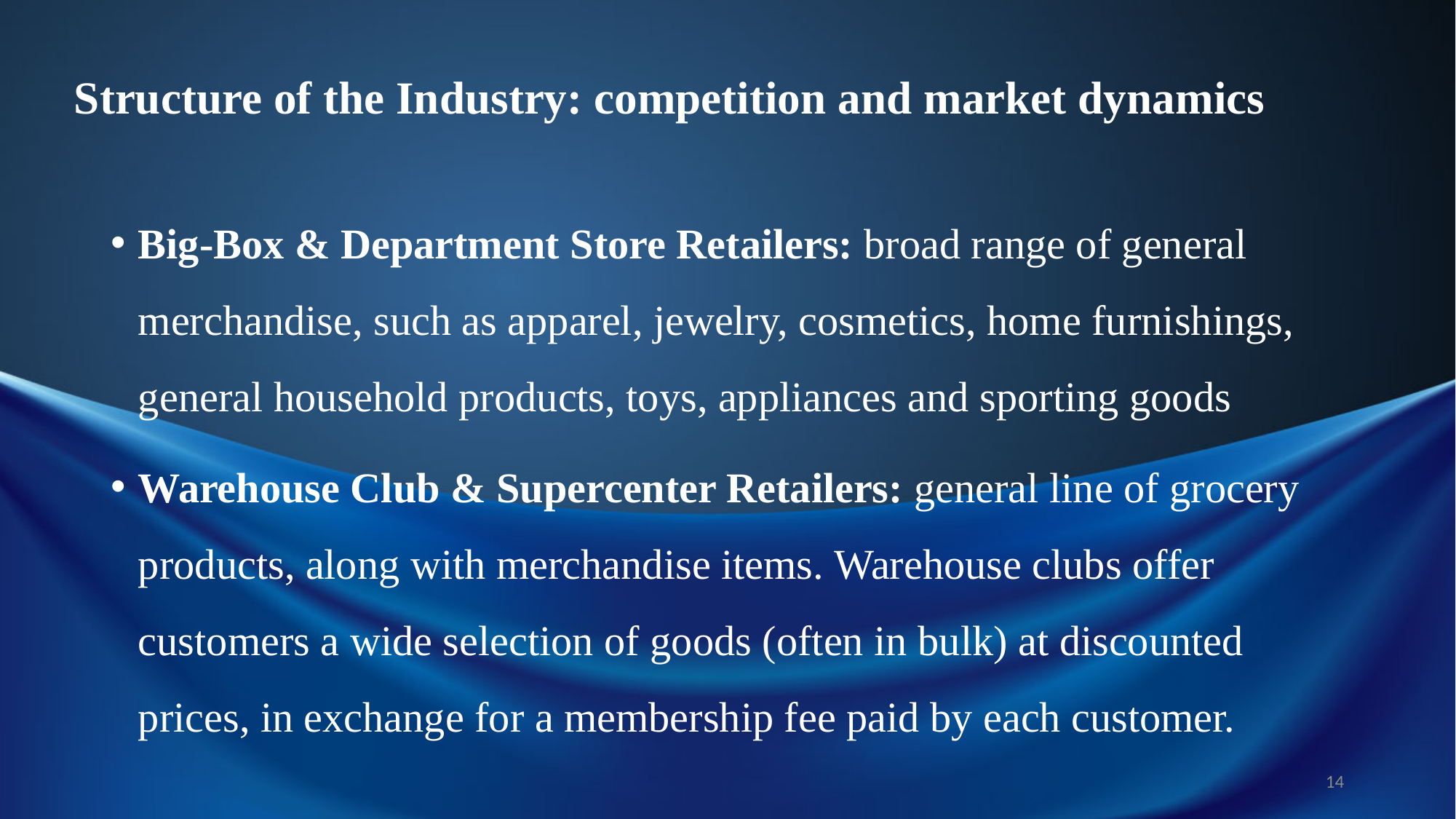

# Structure of the Industry: competition and market dynamics
Big-Box & Department Store Retailers: broad range of general merchandise, such as apparel, jewelry, cosmetics, home furnishings, general household products, toys, appliances and sporting goods
Warehouse Club & Supercenter Retailers: general line of grocery products, along with merchandise items. Warehouse clubs offer customers a wide selection of goods (often in bulk) at discounted prices, in exchange for a membership fee paid by each customer.

14